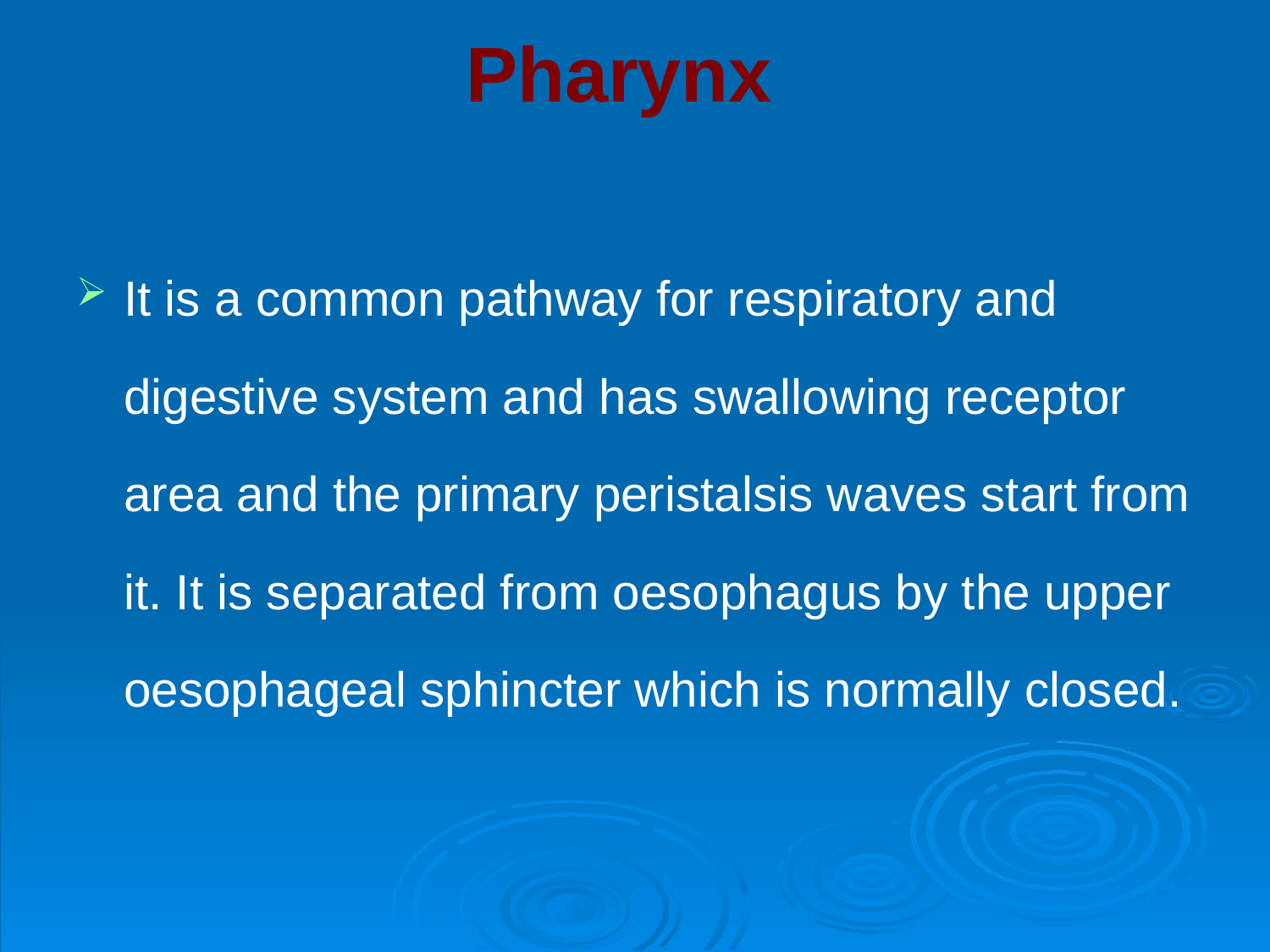

# Pharynx
It is a common pathway for respiratory and digestive system and has swallowing receptor area and the primary peristalsis waves start from it. It is separated from oesophagus by the upper oesophageal sphincter which is normally closed.